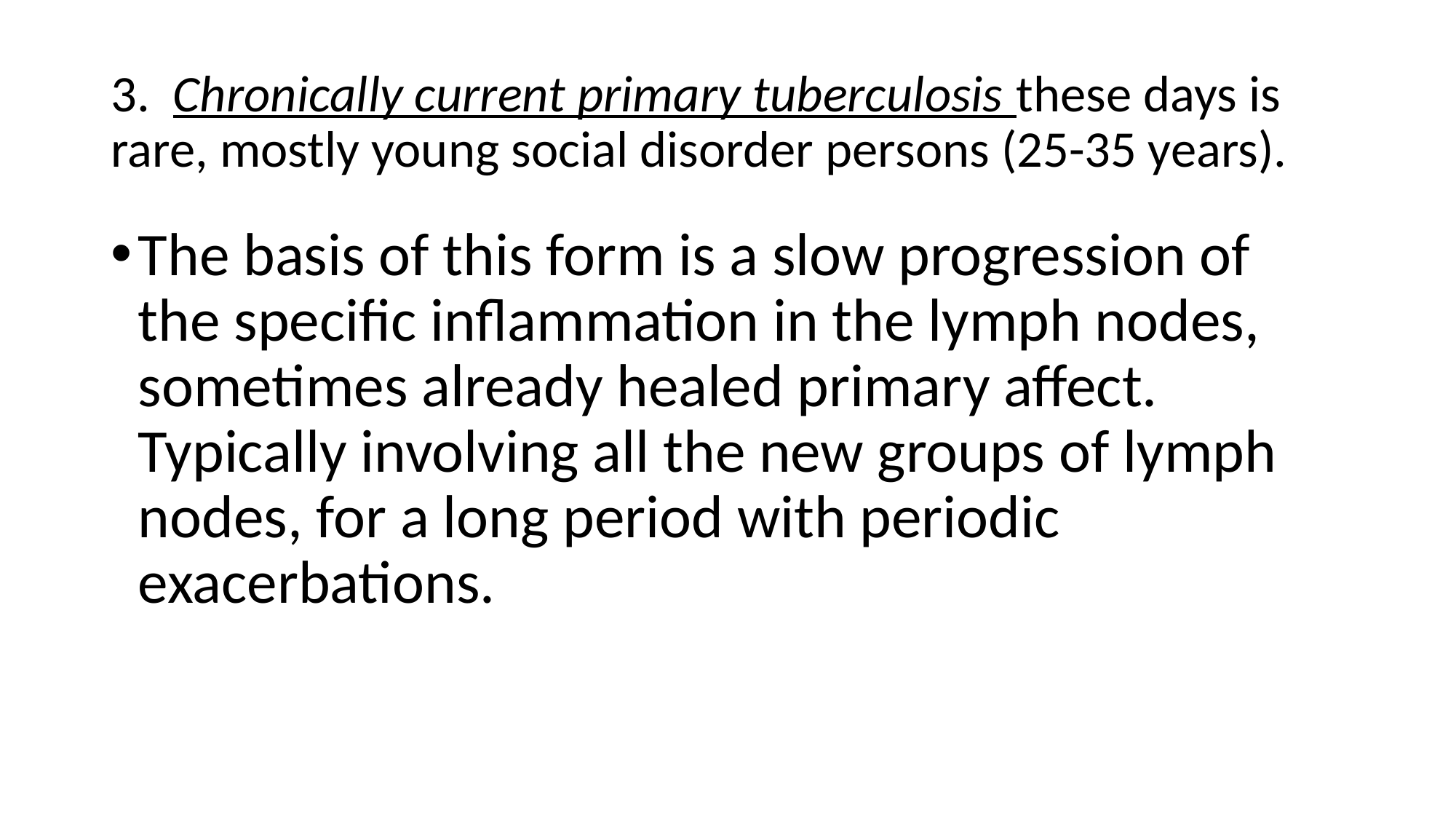

# 3.  Chronically current primary tuberculosis these days is rare, mostly young social disorder persons (25-35 years).
The basis of this form is a slow progression of the specific inflammation in the lymph nodes, sometimes already healed primary affect. Typically involving all the new groups of lymph nodes, for a long period with periodic exacerbations.